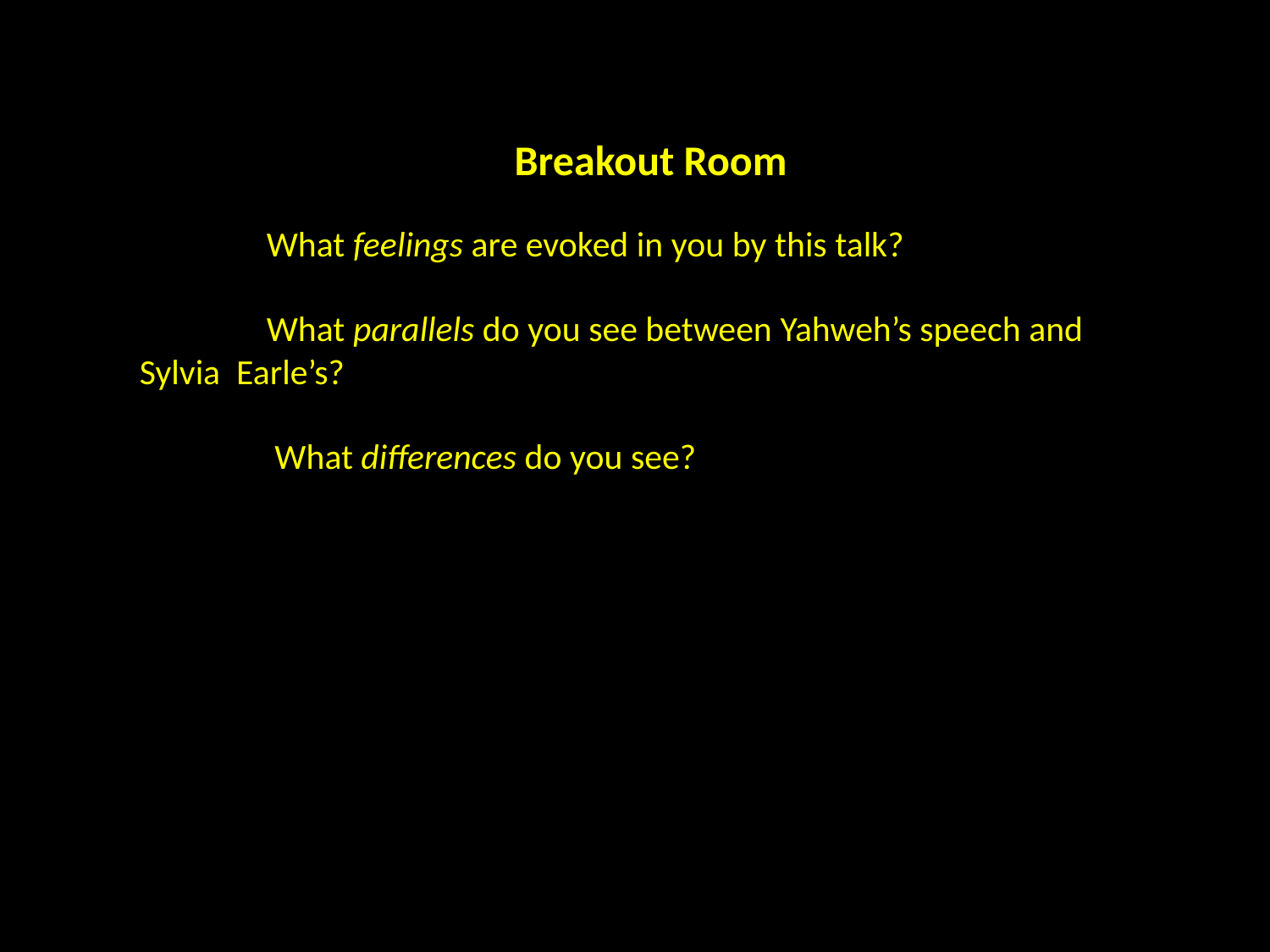

Breakout Room

            	What feelings are evoked in you by this talk?

            	What parallels do you see between Yahweh’s speech and 	Sylvia  Earle’s?

            	 What differences do you see?